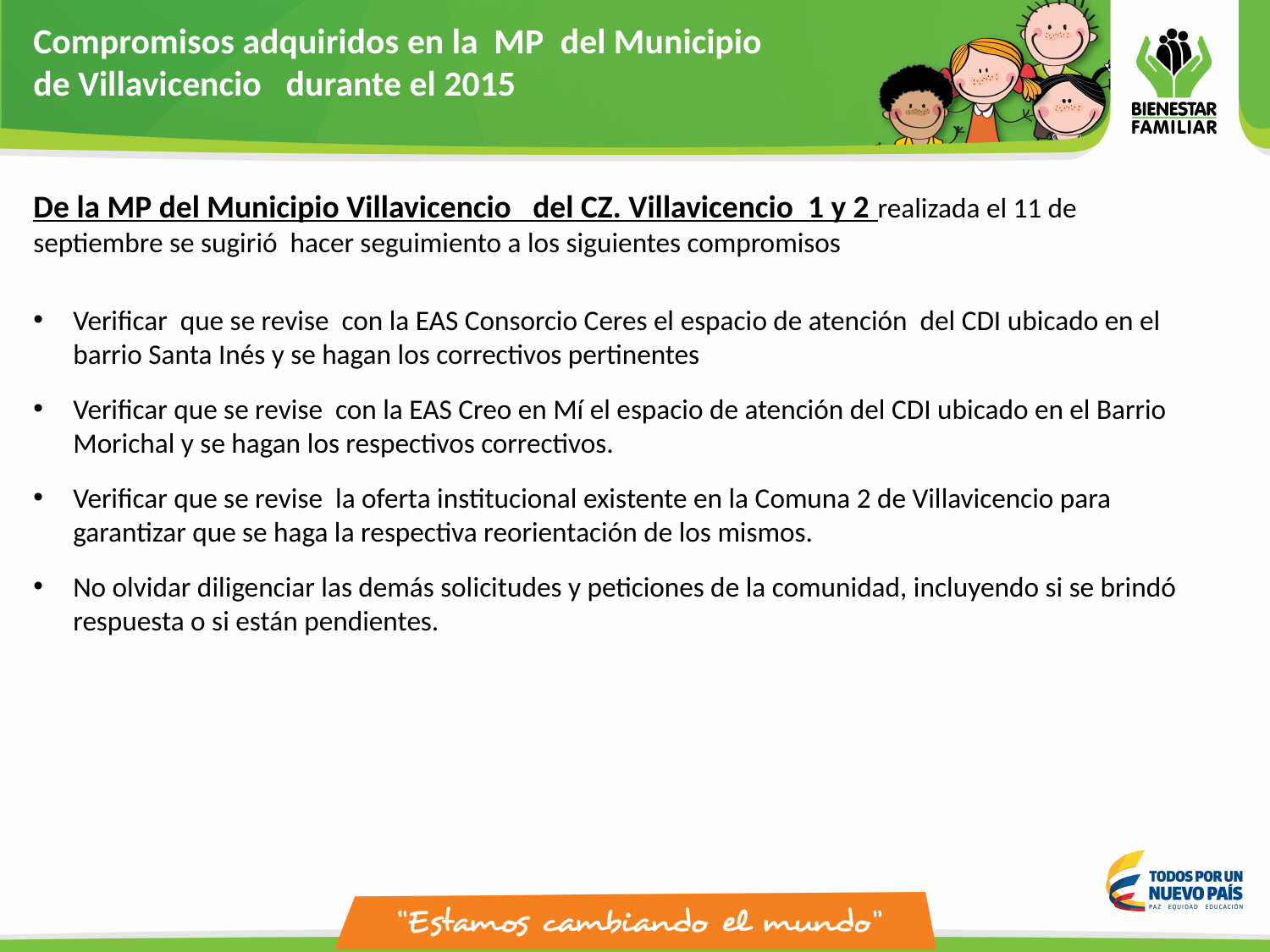

Compromisos adquiridos en la  MP  del Municipio
de Villavicencio   durante el 2015
De la MP del Municipio Villavicencio   del CZ. Villavicencio  1 y 2 realizada el 11 de septiembre se sugirió  hacer seguimiento a los siguientes compromisos

Verificar  que se revise  con la EAS Consorcio Ceres el espacio de atención  del CDI ubicado en el barrio Santa Inés y se hagan los correctivos pertinentes
Verificar que se revise  con la EAS Creo en Mí el espacio de atención del CDI ubicado en el Barrio Morichal y se hagan los respectivos correctivos.
Verificar que se revise  la oferta institucional existente en la Comuna 2 de Villavicencio para garantizar que se haga la respectiva reorientación de los mismos.
No olvidar diligenciar las demás solicitudes y peticiones de la comunidad, incluyendo si se brindó respuesta o si están pendientes.